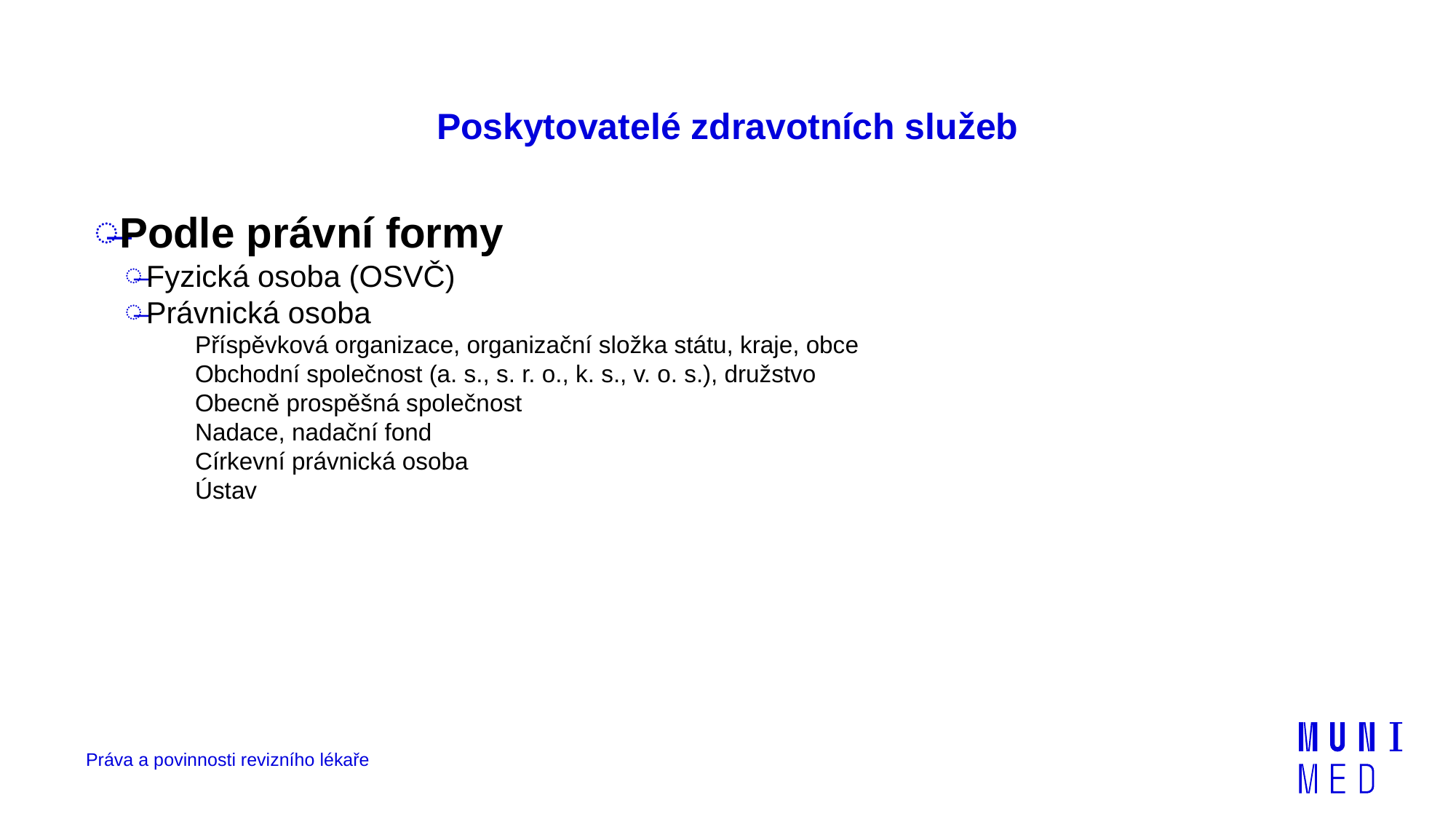

# Poskytovatelé zdravotních služeb
Podle právní formy
Fyzická osoba (OSVČ)
Právnická osoba
Příspěvková organizace, organizační složka státu, kraje, obce
Obchodní společnost (a. s., s. r. o., k. s., v. o. s.), družstvo
Obecně prospěšná společnost
Nadace, nadační fond
Církevní právnická osoba
Ústav

Práva a povinnosti revizního lékaře